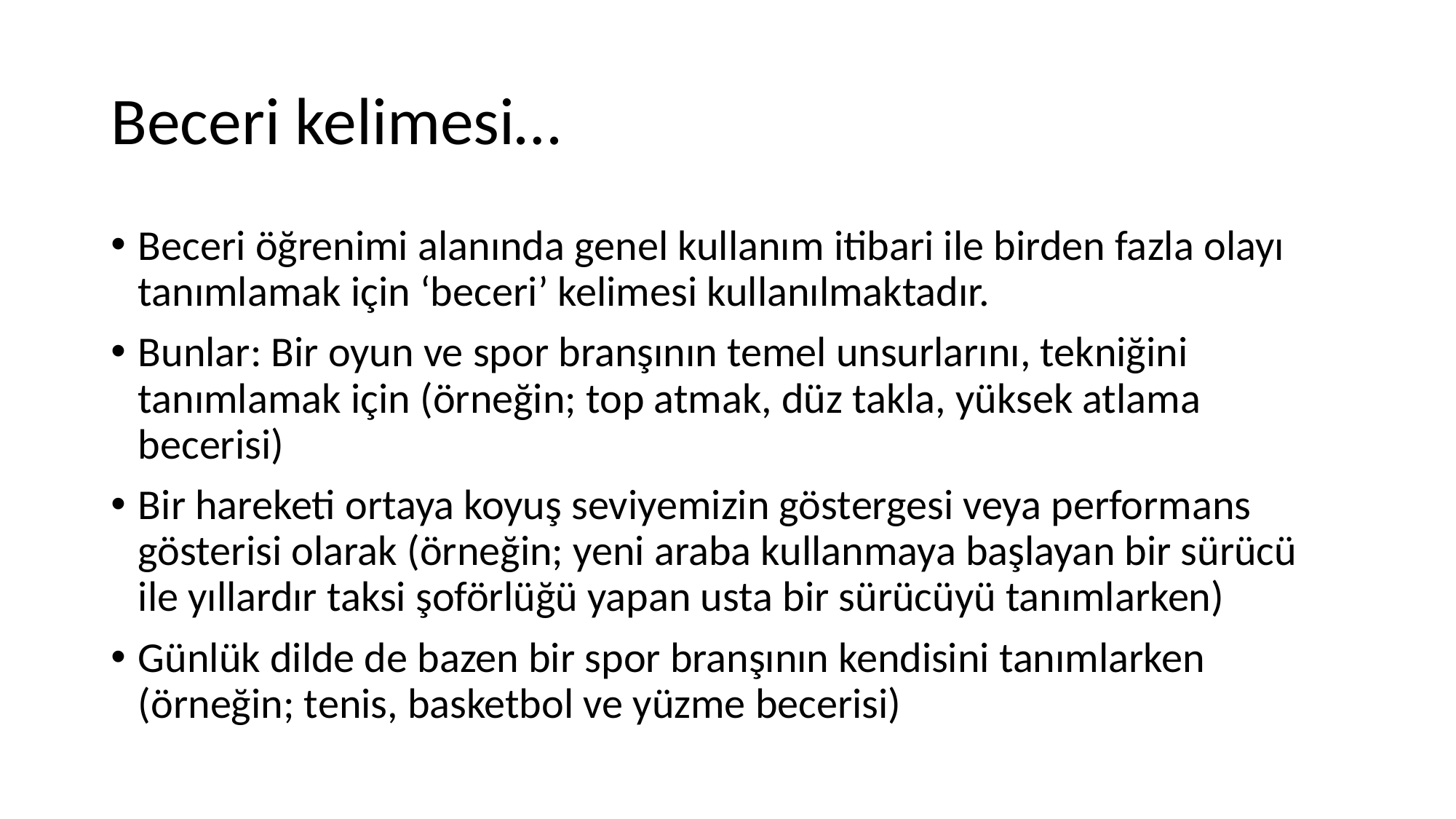

# Beceri kelimesi…
Beceri öğrenimi alanında genel kullanım itibari ile birden fazla olayı tanımlamak için ‘beceri’ kelimesi kullanılmaktadır.
Bunlar: Bir oyun ve spor branşının temel unsurlarını, tekniğini tanımlamak için (örneğin; top atmak, düz takla, yüksek atlama becerisi)
Bir hareketi ortaya koyuş seviyemizin göstergesi veya performans gösterisi olarak (örneğin; yeni araba kullanmaya başlayan bir sürücü ile yıllardır taksi şoförlüğü yapan usta bir sürücüyü tanımlarken)
Günlük dilde de bazen bir spor branşının kendisini tanımlarken (örneğin; tenis, basketbol ve yüzme becerisi)